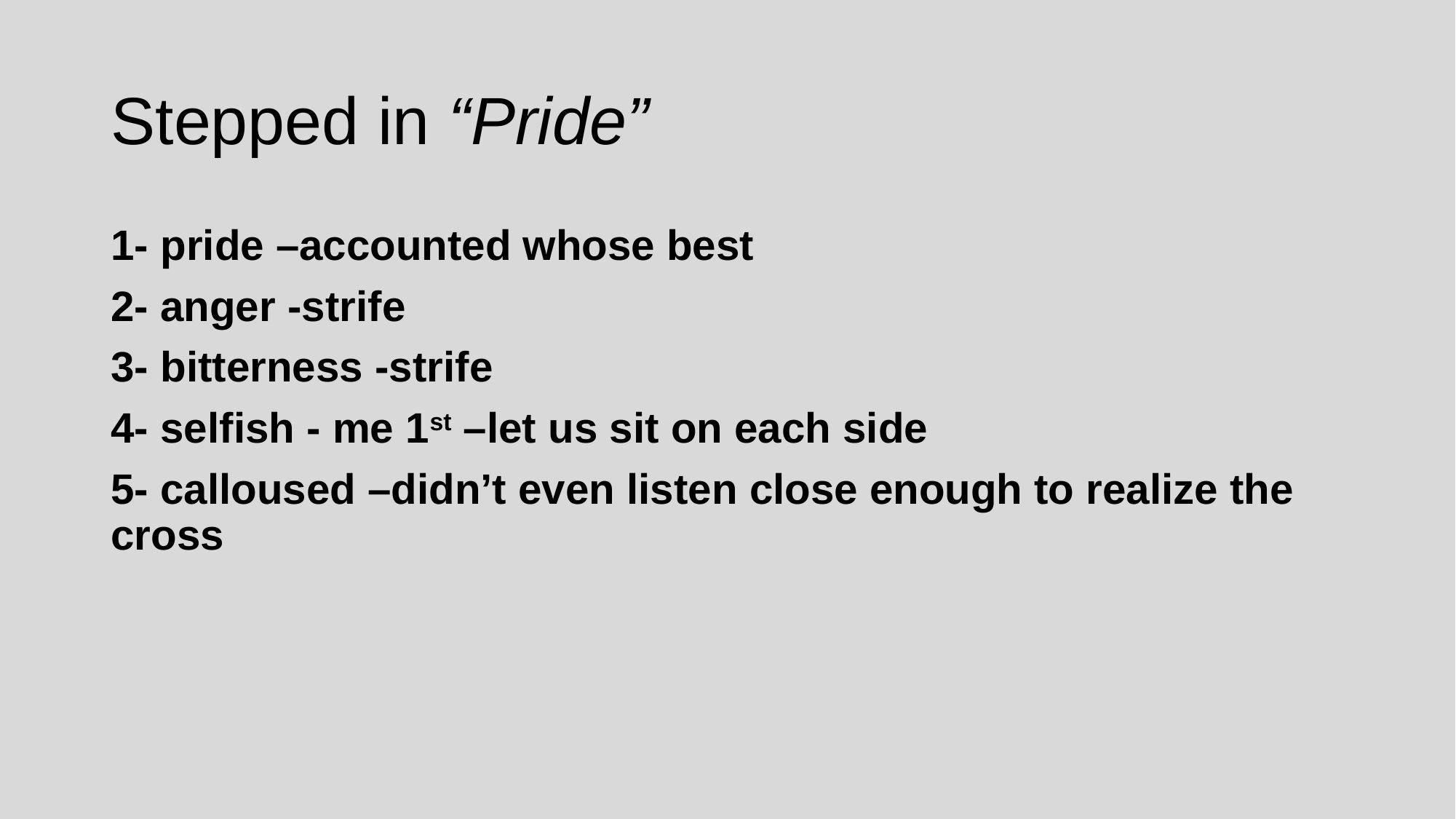

# Stepped in “Pride”
1- pride –accounted whose best
2- anger -strife
3- bitterness -strife
4- selfish - me 1st –let us sit on each side
5- calloused –didn’t even listen close enough to realize the cross